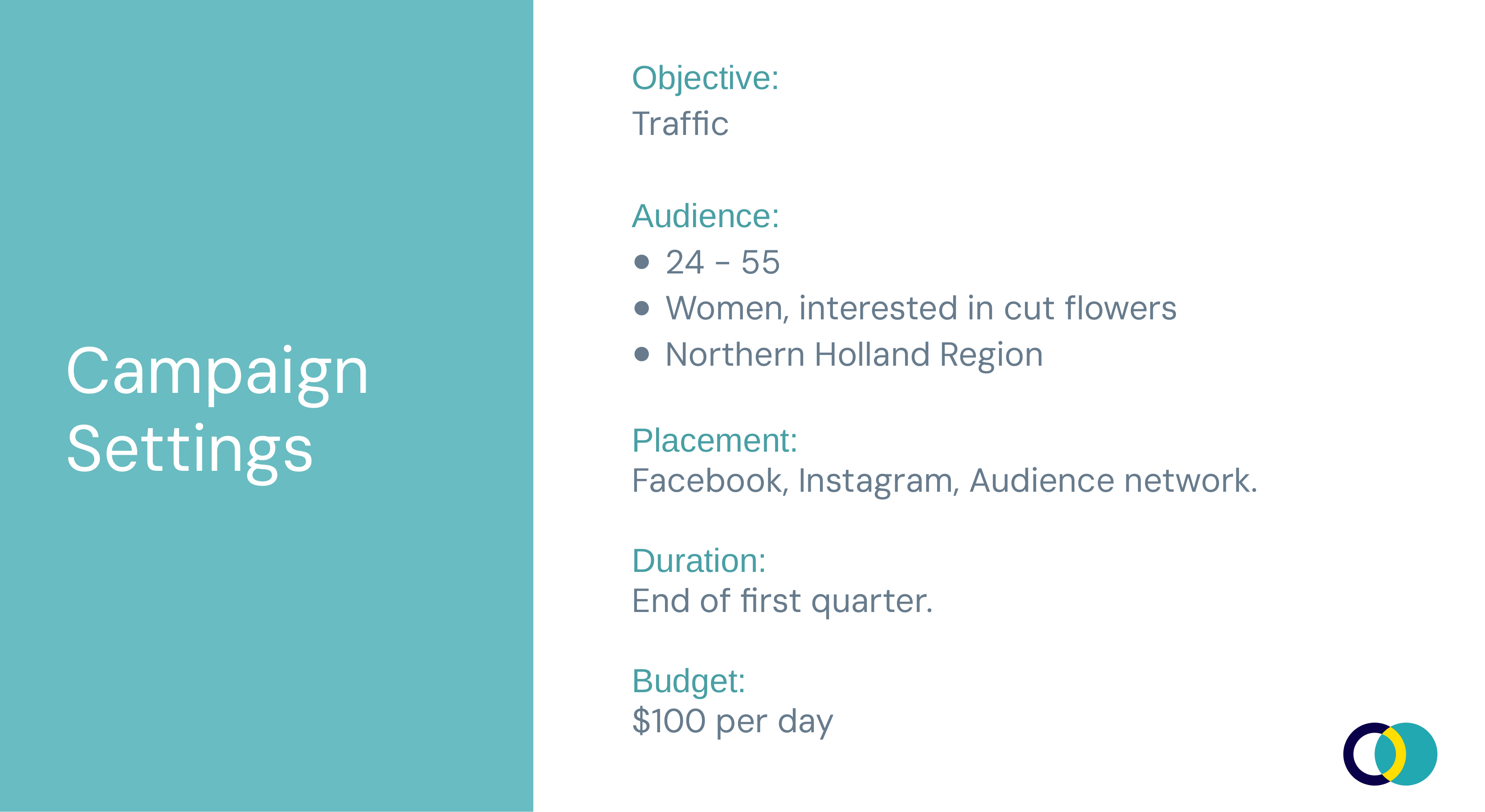

Objective:
Traffic

Audience:
24 - 55
Women, interested in cut flowers
Northern Holland Region

Placement:
Facebook, Instagram, Audience network.

Duration:
End of first quarter.

Budget:
$100 per day

# Campaign
Settings